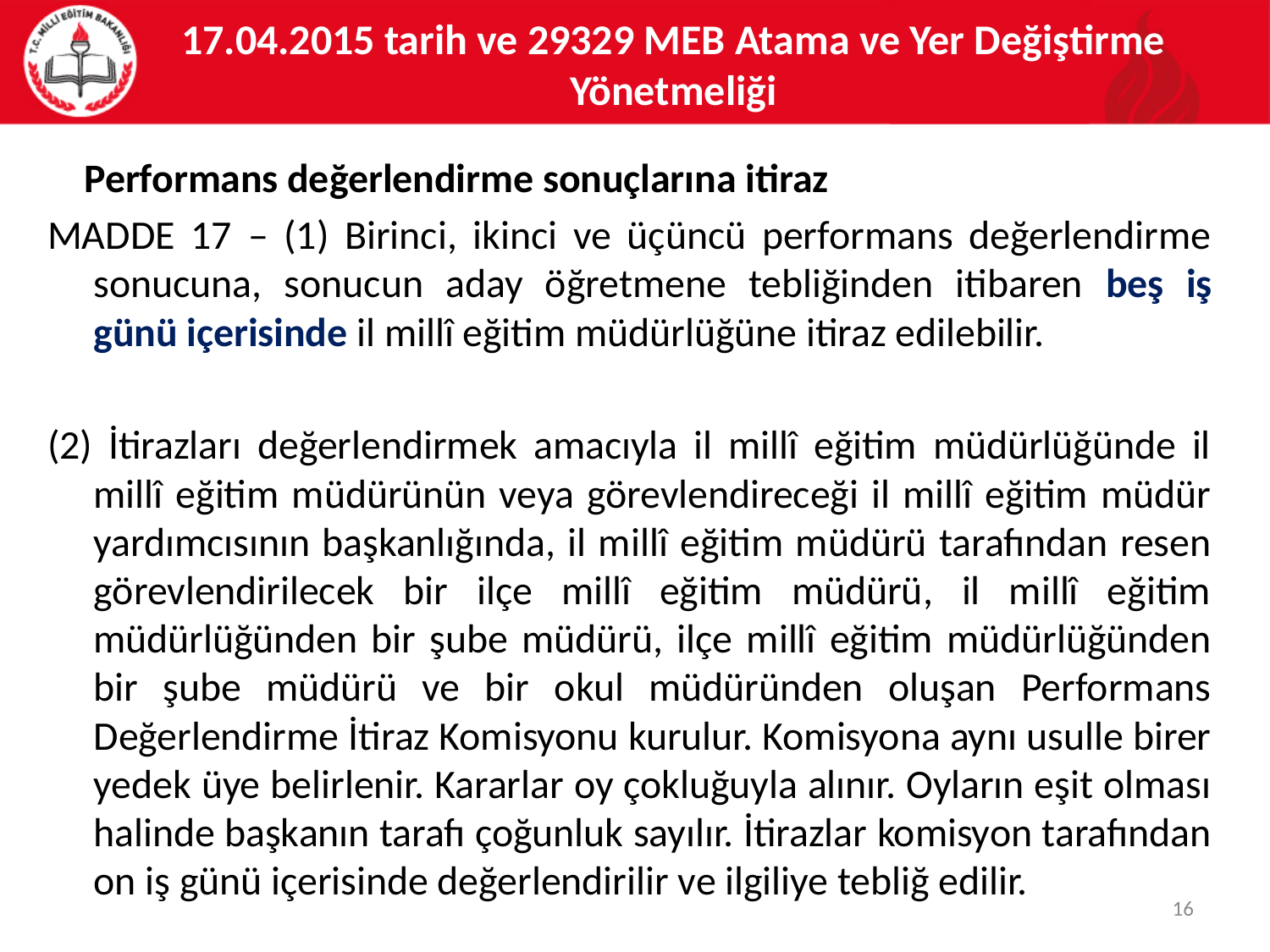

# 17.04.2015 tarih ve 29329 MEB Atama ve Yer Değiştirme Yönetmeliği
    Performans değerlendirme sonuçlarına itiraz
MADDE 17 – (1) Birinci, ikinci ve üçüncü performans değerlendirme sonucuna, sonucun aday öğretmene tebliğinden itibaren beş iş günü içerisinde il millî eğitim müdürlüğüne itiraz edilebilir.

(2) İtirazları değerlendirmek amacıyla il millî eğitim müdürlüğünde il millî eğitim müdürünün veya görevlendireceği il millî eğitim müdür yardımcısının başkanlığında, il millî eğitim müdürü tarafından resen görevlendirilecek bir ilçe millî eğitim müdürü, il millî eğitim müdürlüğünden bir şube müdürü, ilçe millî eğitim müdürlüğünden bir şube müdürü ve bir okul müdüründen oluşan Performans Değerlendirme İtiraz Komisyonu kurulur. Komisyona aynı usulle birer yedek üye belirlenir. Kararlar oy çokluğuyla alınır. Oyların eşit olması halinde başkanın tarafı çoğunluk sayılır. İtirazlar komisyon tarafından on iş günü içerisinde değerlendirilir ve ilgiliye tebliğ edilir.
16